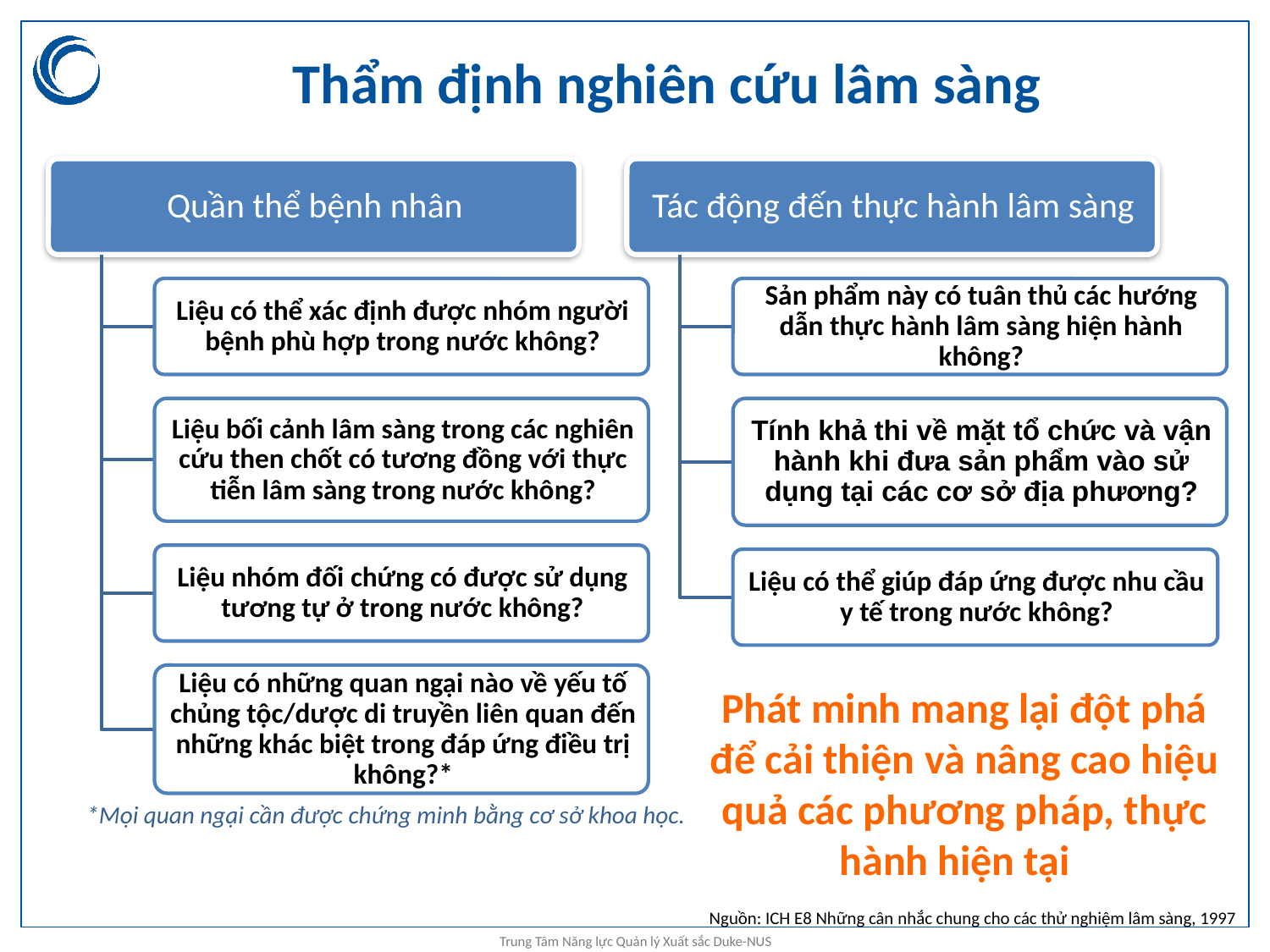

# Thẩm định nghiên cứu lâm sàng
Quần thể bệnh nhân
Liệu có thể xác định được nhóm người bệnh phù hợp trong nước không?
Liệu bối cảnh lâm sàng trong các nghiên cứu then chốt có tương đồng với thực tiễn lâm sàng trong nước không?
Liệu nhóm đối chứng có được sử dụng tương tự ở trong nước không?
Liệu có những quan ngại nào về yếu tố chủng tộc/dược di truyền liên quan đến những khác biệt trong đáp ứng điều trị không?*
Tác động đến thực hành lâm sàng
Sản phẩm này có tuân thủ các hướng dẫn thực hành lâm sàng hiện hành không?
Tính khả thi về mặt tổ chức và vận hành khi đưa sản phẩm vào sử dụng tại các cơ sở địa phương?
Liệu có thể giúp đáp ứng được nhu cầu y tế trong nước không?
Phát minh mang lại đột phá để cải thiện và nâng cao hiệu quả các phương pháp, thực hành hiện tại
*Mọi quan ngại cần được chứng minh bằng cơ sở khoa học.
Nguồn: ICH E8 Những cân nhắc chung cho các thử nghiệm lâm sàng, 1997
Trung Tâm Năng lực Quản lý Xuất sắc Duke-NUS